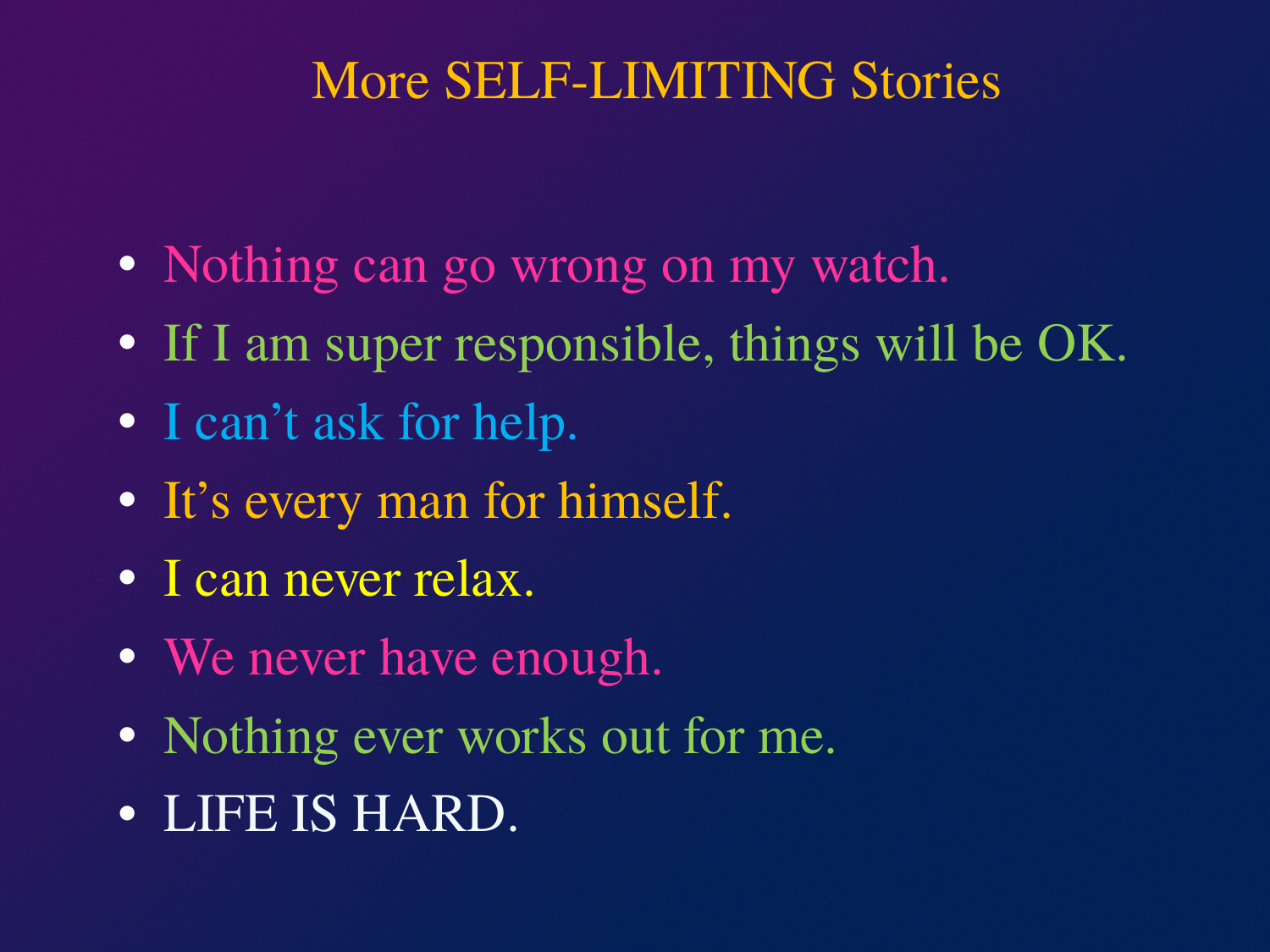

# More SELF-LIMITING Stories
Nothing can go wrong on my watch.
If I am super responsible, things will be OK.
I can’t ask for help.
It’s every man for himself.
I can never relax.
We never have enough.
Nothing ever works out for me.
LIFE IS HARD.